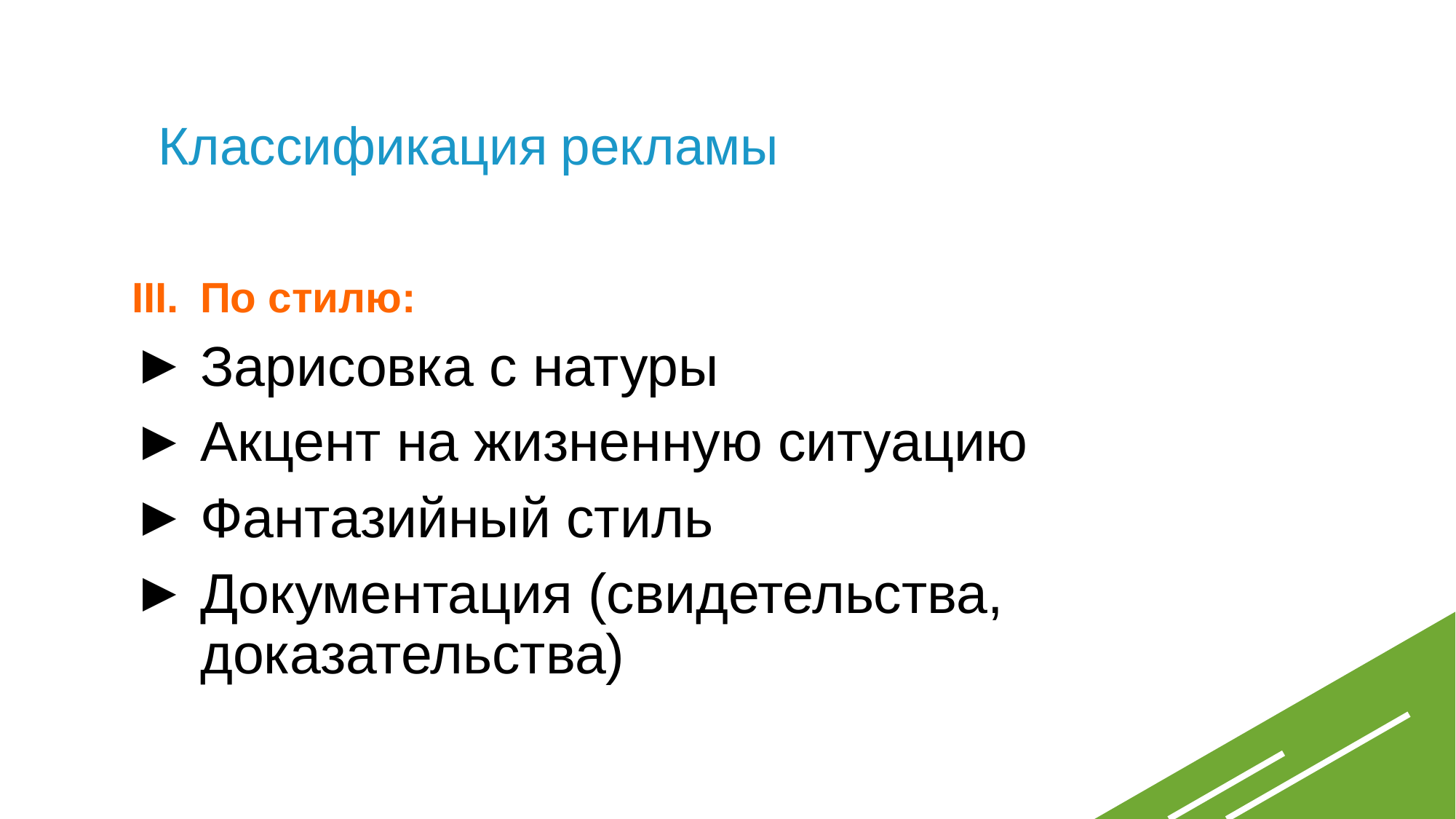

Классификация рекламы

По стилю:
Зарисовка с натуры
Акцент на жизненную ситуацию
Фантазийный стиль
Документация (свидетельства, доказательства)